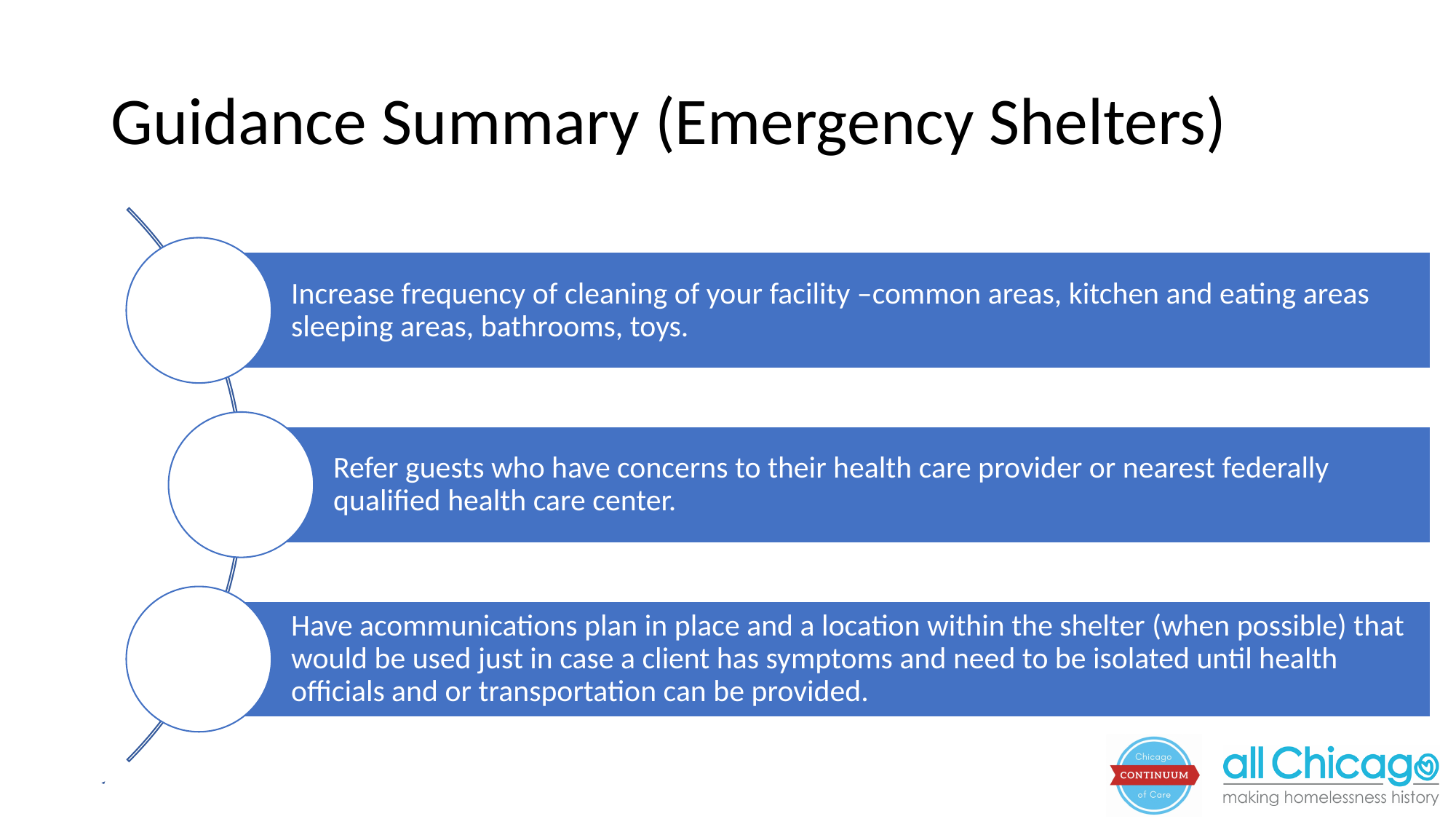

# Guidance Summary (Emergency Shelters)

Increase frequency of cleaning of your facility –common areas, kitchen and eating areas sleeping areas, bathrooms, toys.
Refer guests who have concerns to their health care provider or nearest federally qualified health care center.
Have acommunications plan in place and a location within the shelter (when possible) that would be used just in case a client has symptoms and need to be isolated until health officials and or transportation can be provided.